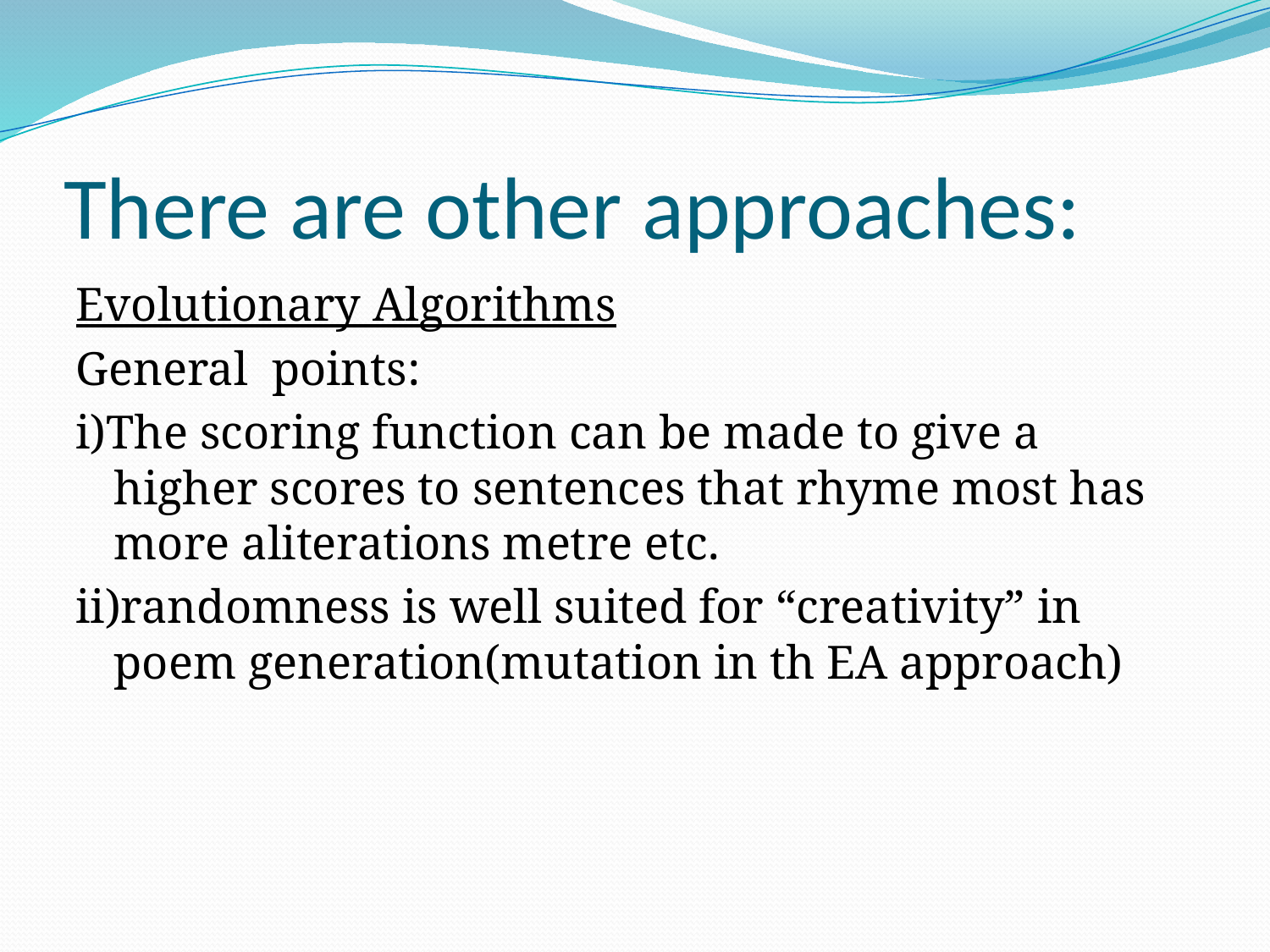

# There are other approaches:
Evolutionary Algorithms
General  points:
i)The scoring function can be made to give a higher scores to sentences that rhyme most has more aliterations metre etc.
ii)randomness is well suited for “creativity” in poem generation(mutation in th EA approach)